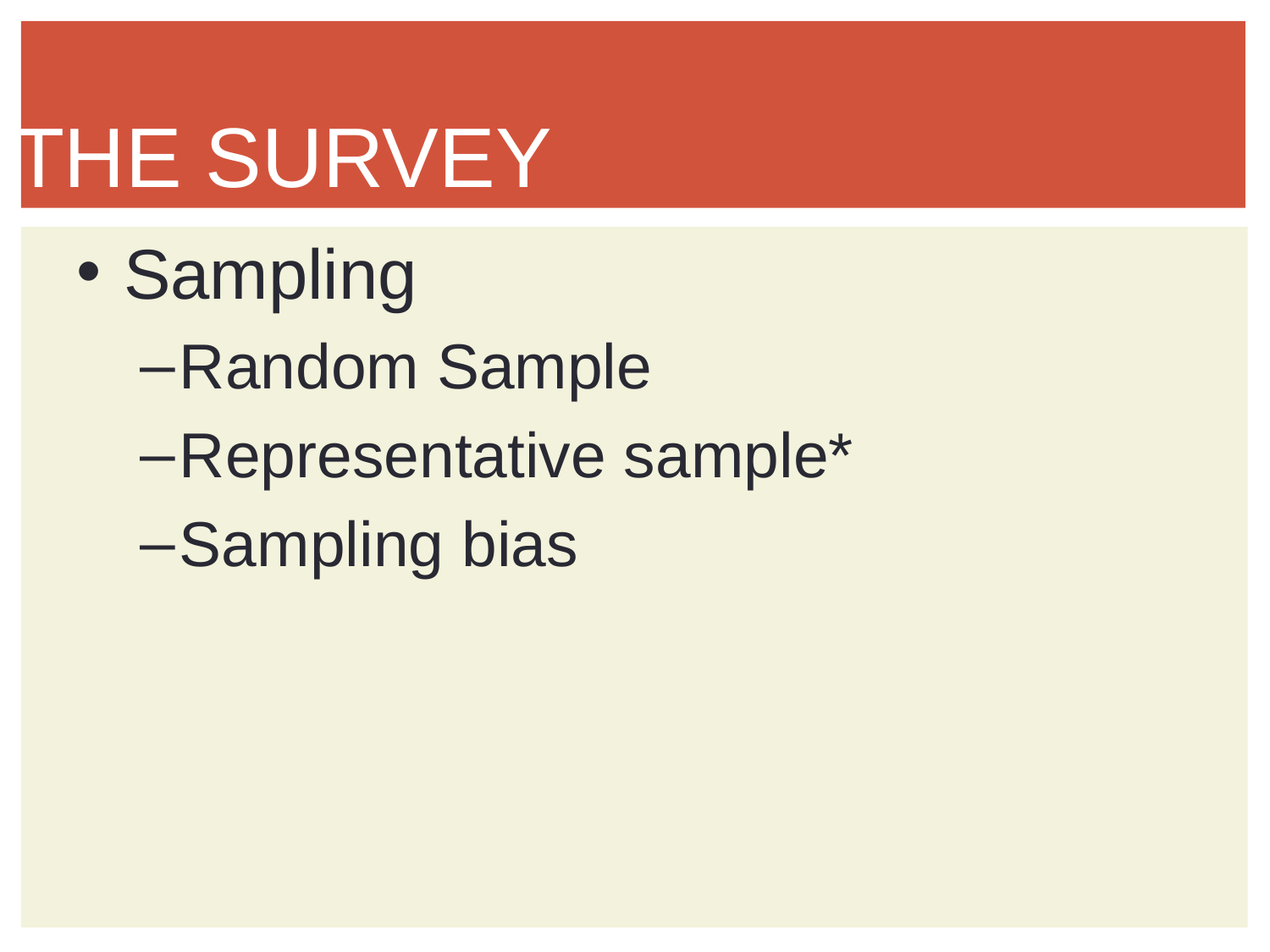

# THE SURVEY
Sampling
Random Sample
Representative sample*
Sampling bias